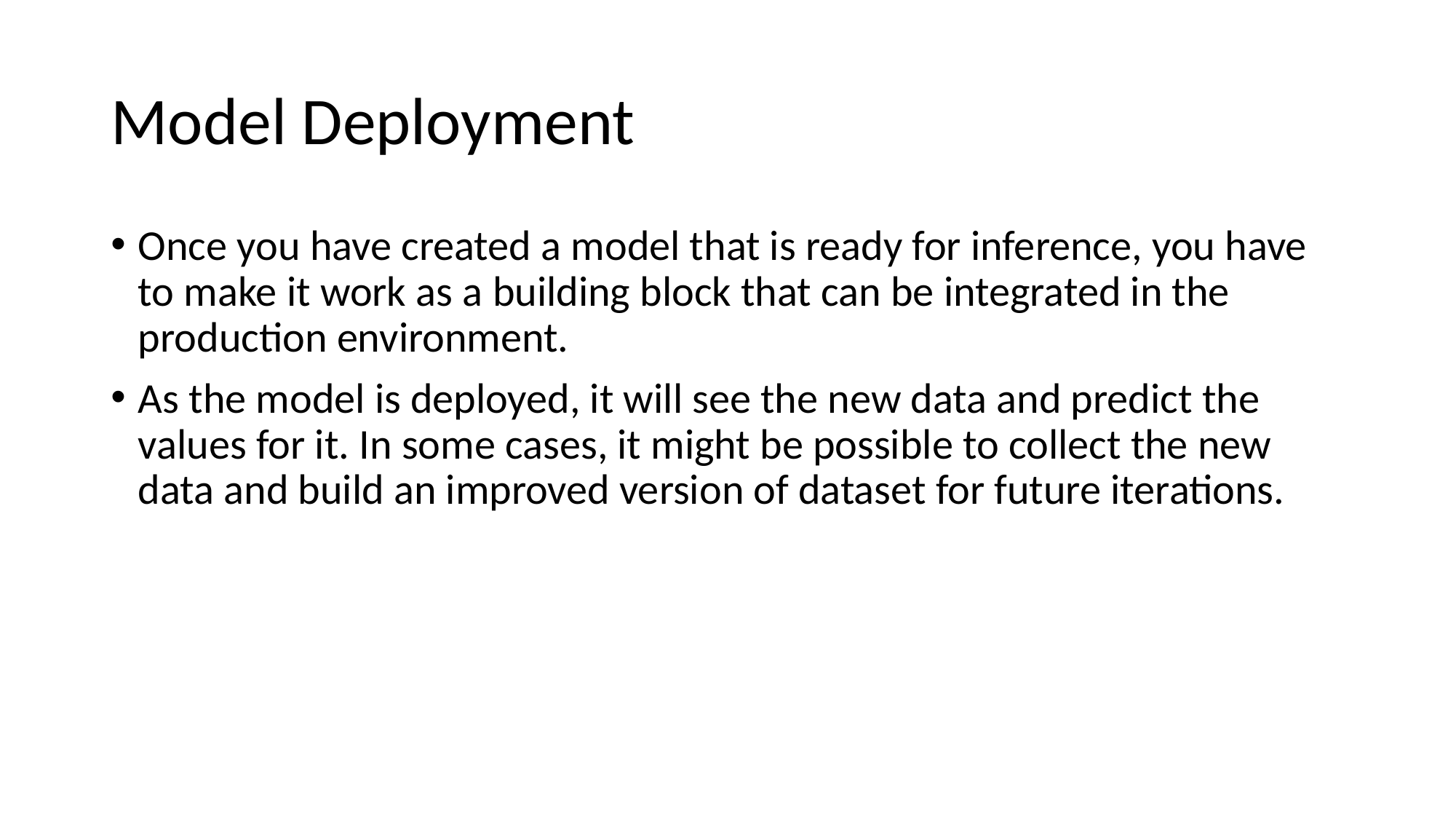

# Model Deployment
Once you have created a model that is ready for inference, you have to make it work as a building block that can be integrated in the production environment.
As the model is deployed, it will see the new data and predict the values for it. In some cases, it might be possible to collect the new data and build an improved version of dataset for future iterations.